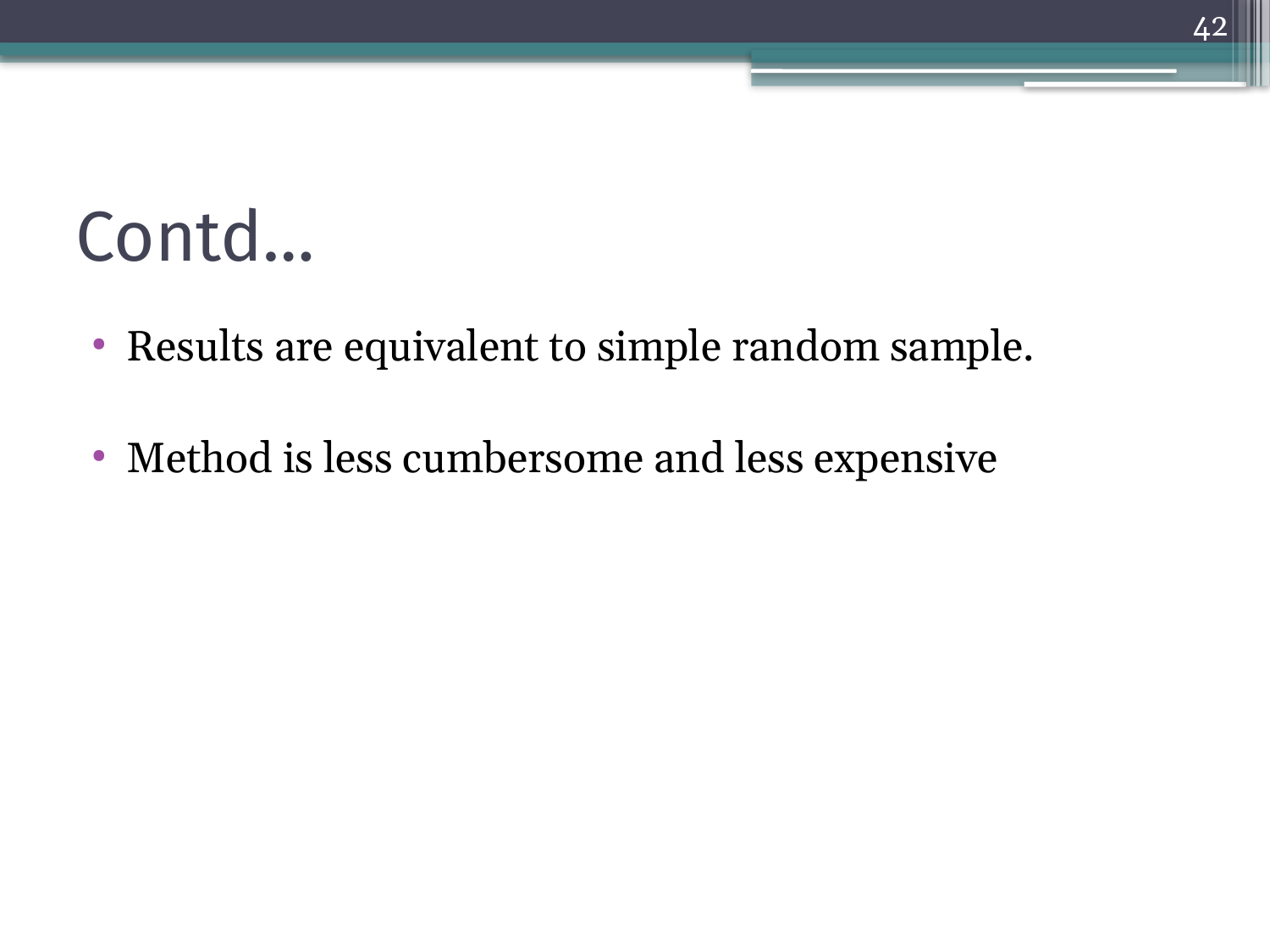

42
# Contd…
Results are equivalent to simple random sample.

Method is less cumbersome and less expensive